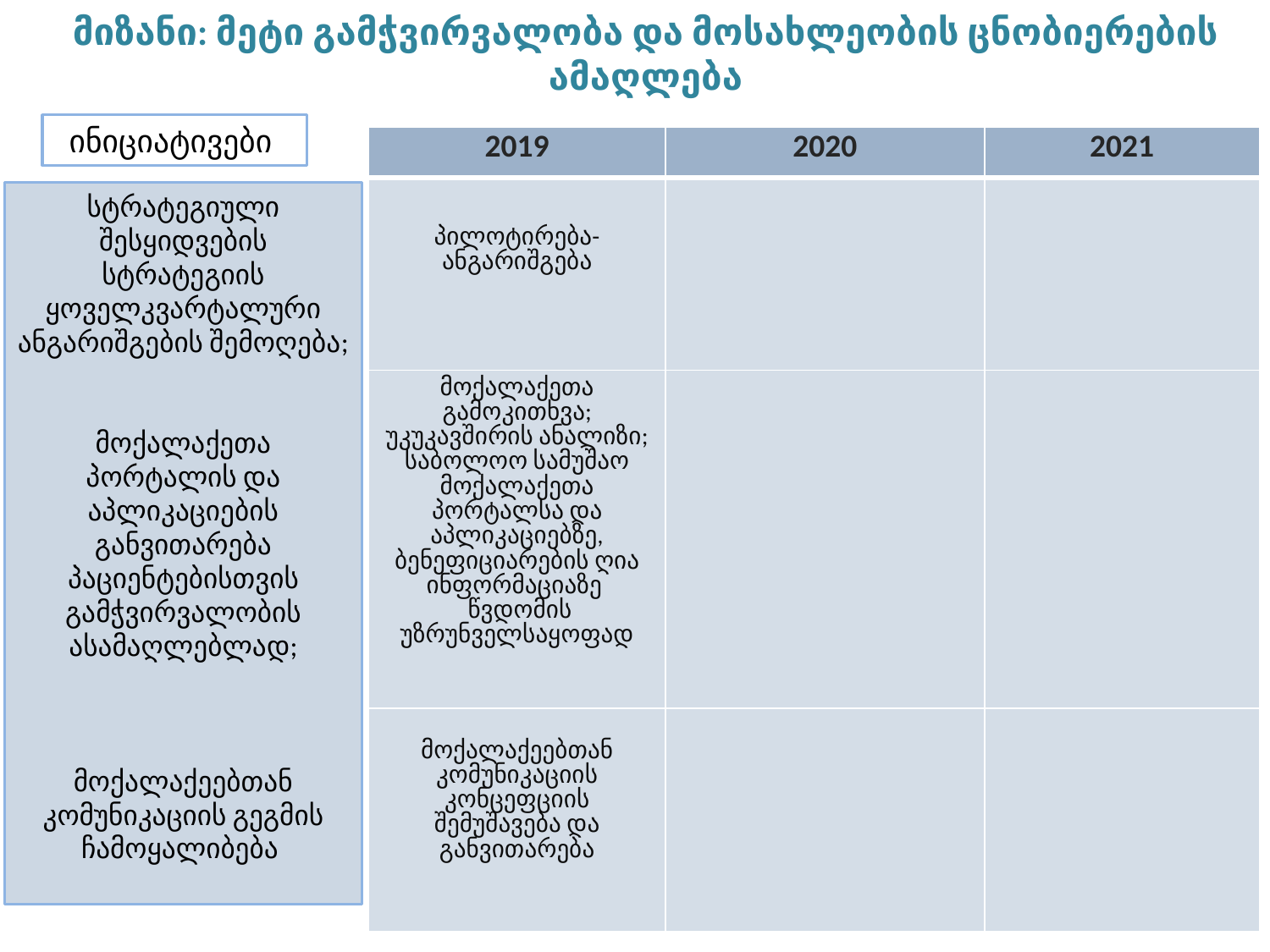

# მიზანი: მეტი გამჭვირვალობა და მოსახლეობის ცნობიერების ამაღლება
  ინიციატივები
| 2019 | 2020 | 2021 |
| --- | --- | --- |
| პილოტირება- ანგარიშგება |  |  |
| მოქალაქეთა გამოკითხვა; უკუკავშირის ანალიზი; საბოლოო სამუშაო მოქალაქეთა პორტალსა და აპლიკაციებზე, ბენეფიციარების ღია ინფორმაციაზე წვდომის უზრუნველსაყოფად |  |  |
| მოქალაქეებთან კომუნიკაციის კონცეფციის შემუშავება და განვითარება |  |  |
სტრატეგიული შესყიდვების სტრატეგიის ყოველკვარტალური ანგარიშგების შემოღება;

მოქალაქეთა პორტალის და აპლიკაციების განვითარება პაციენტებისთვის გამჭვირვალობის ასამაღლებლად;

მოქალაქეებთან კომუნიკაციის გეგმის ჩამოყალიბება